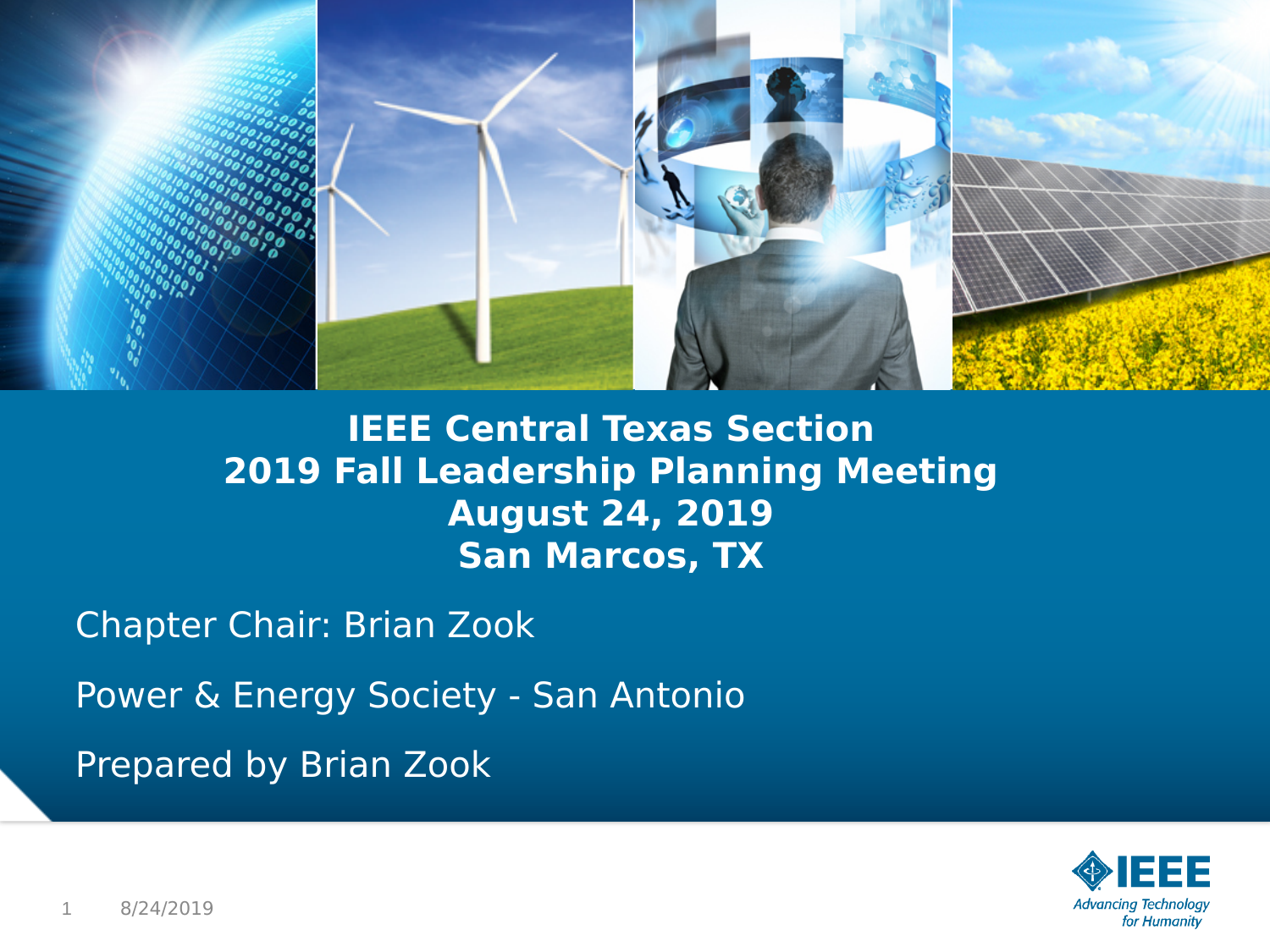

# IEEE Central Texas Section 2019 Fall Leadership Planning Meeting August 24, 2019 San Marcos, TX
Chapter Chair: Brian Zook
Power & Energy Society - San Antonio
Prepared by Brian Zook

1
8/24/2019